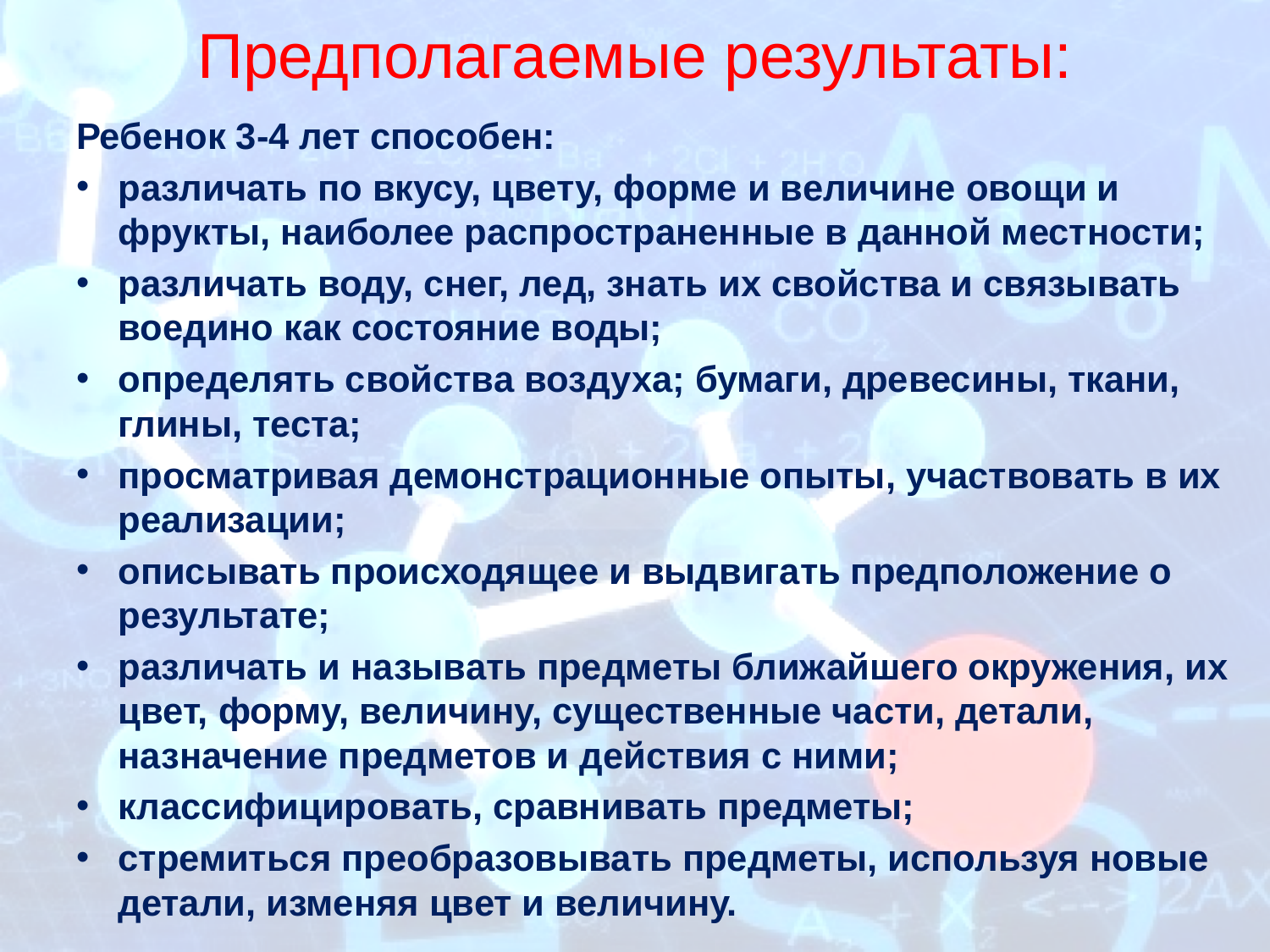

# Предполагаемые результаты:
Ребенок 3-4 лет способен:
различать по вкусу, цвету, форме и величине овощи и фрукты, наиболее распространенные в данной местности;
различать воду, снег, лед, знать их свойства и связывать воедино как состояние воды;
определять свойства воздуха; бумаги, древесины, ткани, глины, теста;
просматривая демонстрационные опыты, участвовать в их реализации;
описывать происходящее и выдвигать предположение о результате;
различать и называть предметы ближайшего окружения, их цвет, форму, величину, существенные части, детали, назначение предметов и действия с ними;
классифицировать, сравнивать предметы;
стремиться преобразовывать предметы, используя новые детали, изменяя цвет и величину.